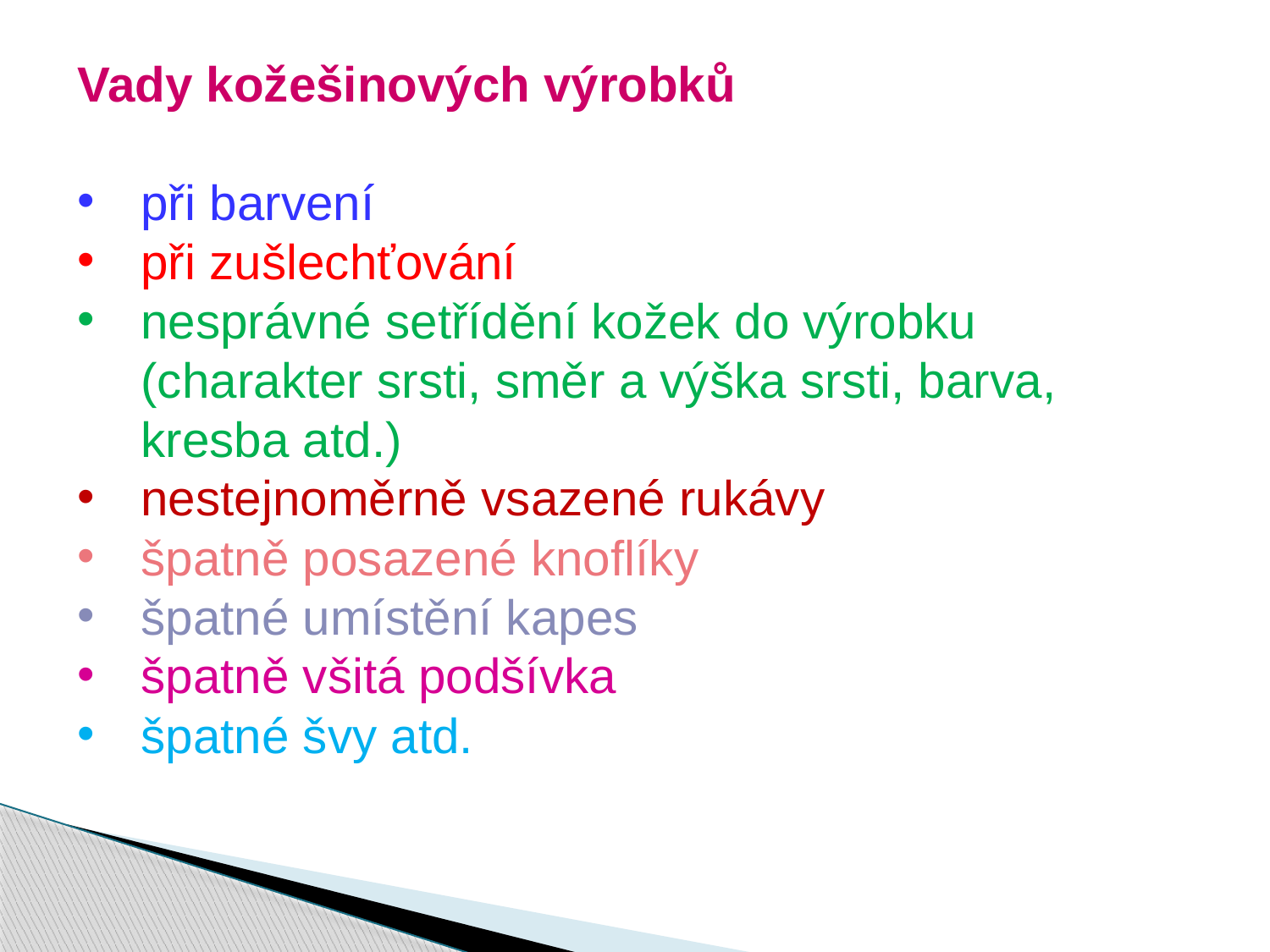

Vady kožešinových výrobků

při barvení
při zušlechťování
nesprávné setřídění kožek do výrobku (charakter srsti, směr a výška srsti, barva, kresba atd.)
nestejnoměrně vsazené rukávy
špatně posazené knoflíky
špatné umístění kapes
špatně všitá podšívka
špatné švy atd.